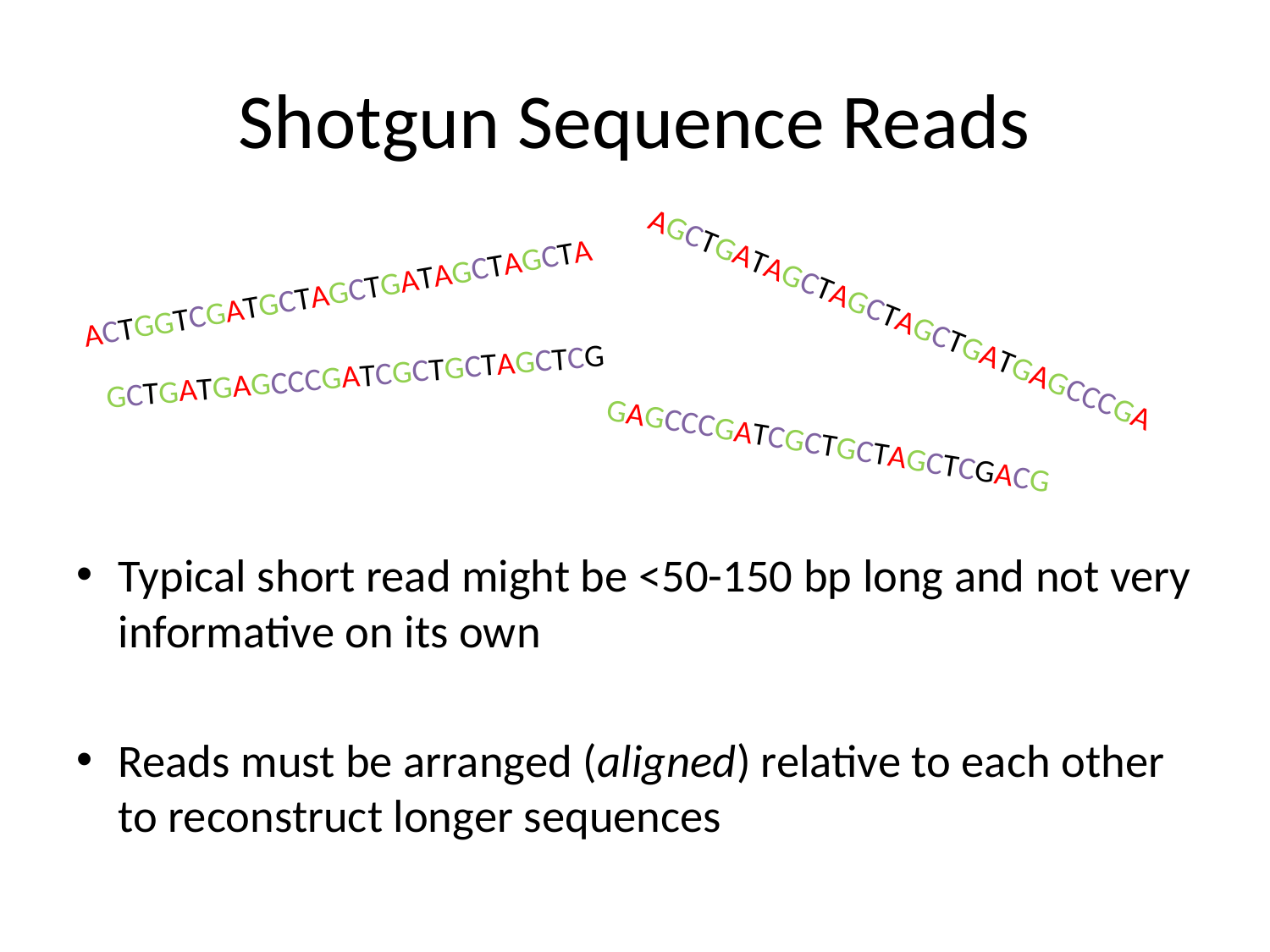

# Shotgun Sequence Reads
ACTGGTCGATGCTAGCTGATAGCTAGCTA
AGCTGATAGCTAGCTAGCTGATGAGCCCGA
GCTGATGAGCCCGATCGCTGCTAGCTCG
GAGCCCGATCGCTGCTAGCTCGACG
Typical short read might be <50-150 bp long and not very informative on its own

Reads must be arranged (aligned) relative to each other to reconstruct longer sequences